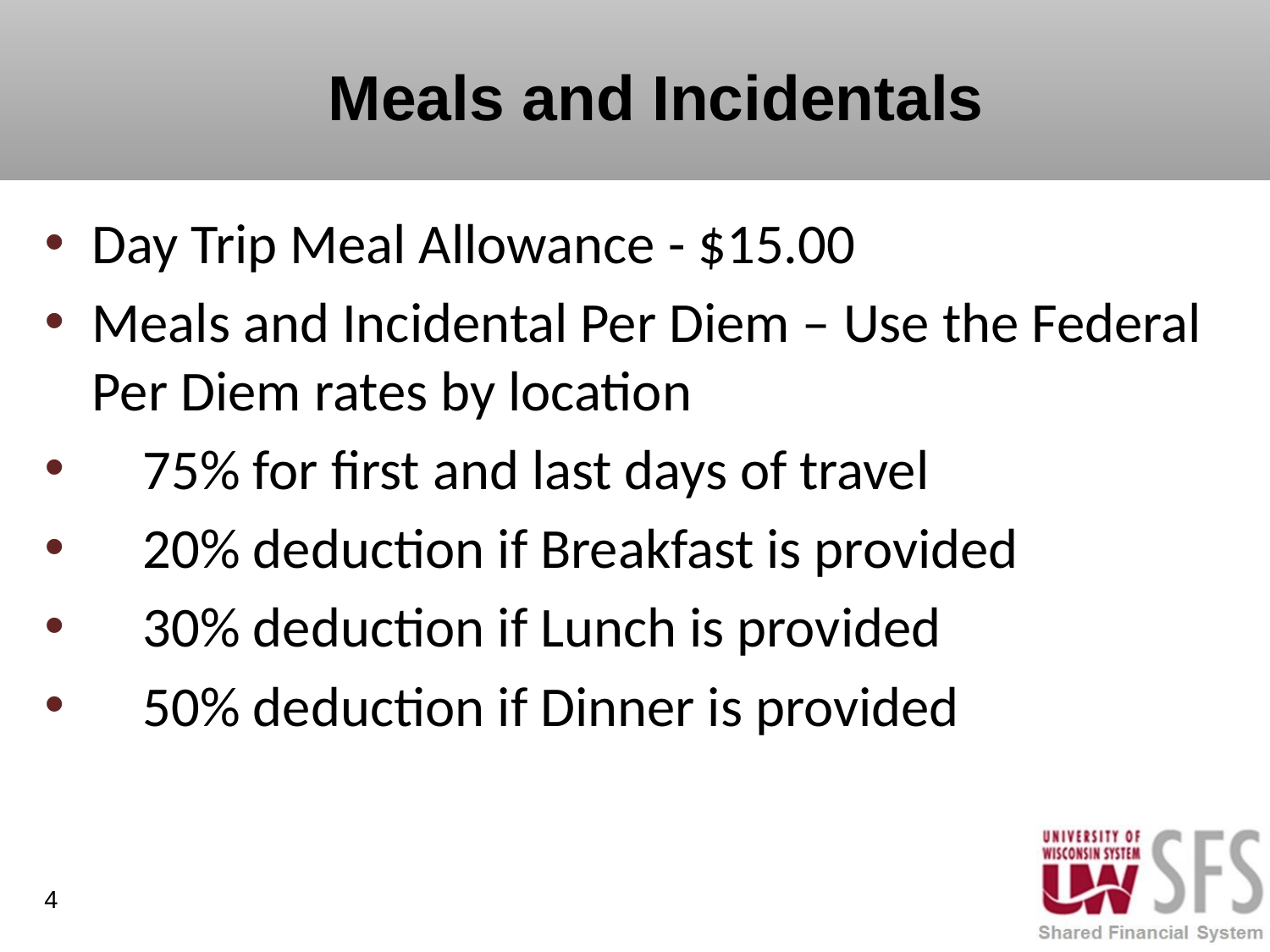

# Meals and Incidentals
Day Trip Meal Allowance - $15.00
Meals and Incidental Per Diem – Use the Federal Per Diem rates by location
    75% for first and last days of travel
    20% deduction if Breakfast is provided
    30% deduction if Lunch is provided
    50% deduction if Dinner is provided
4